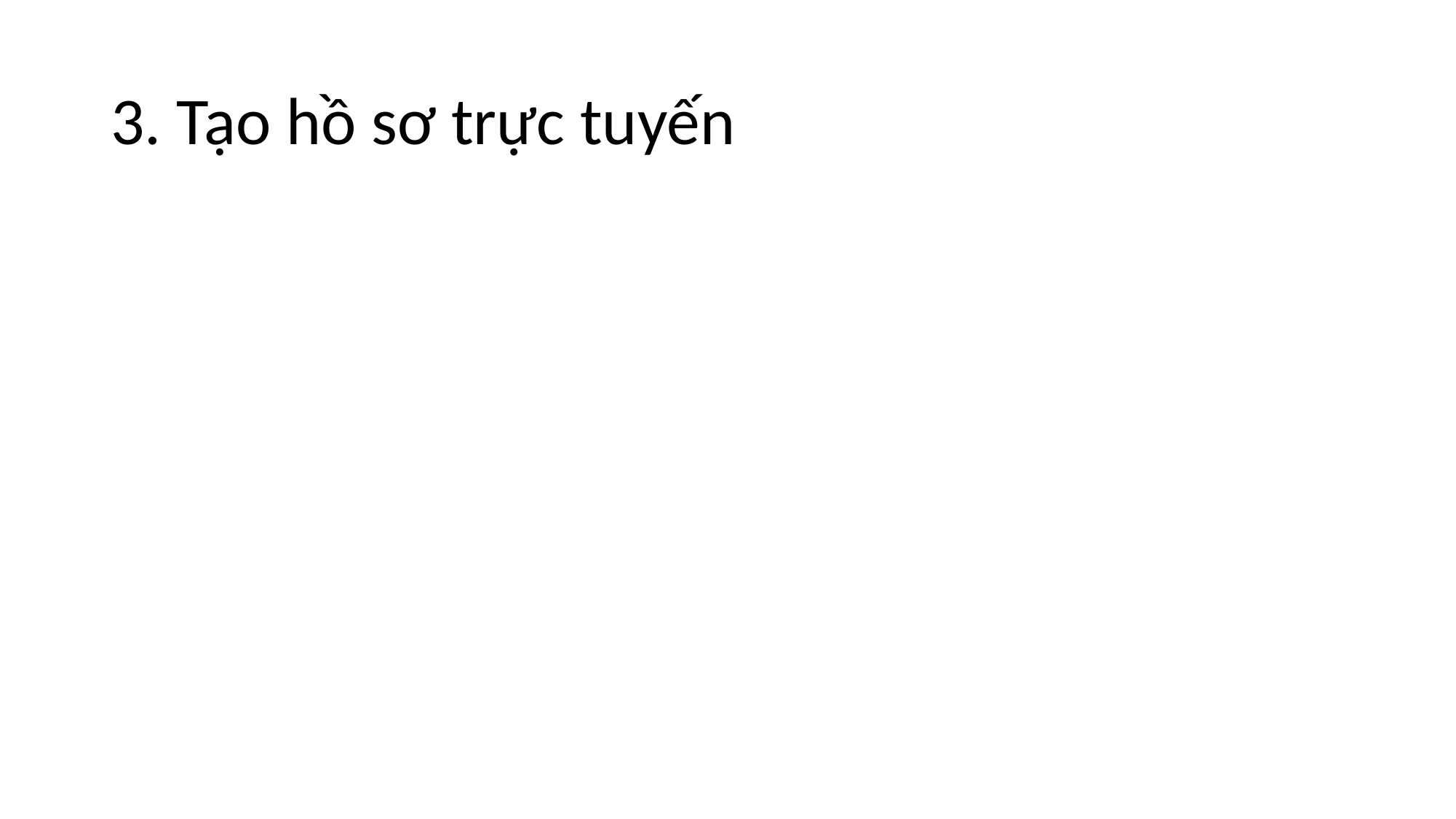

# 3. Tạo hồ sơ trực tuyến